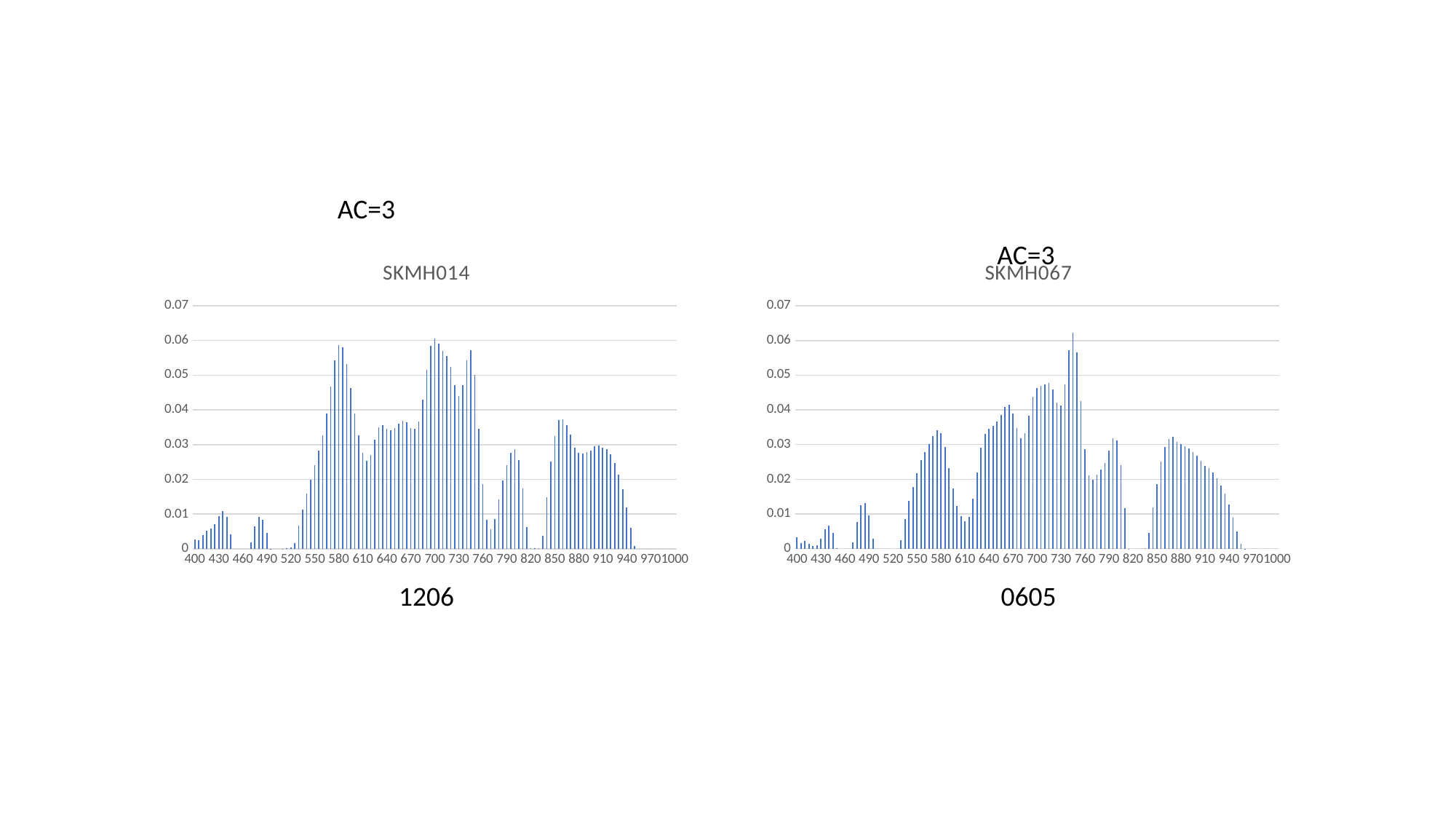

AC=3
AC=3

### Chart:

| Category | SKMH014 |
|---|---|
| 400 | 0.0026561208553333338 |
| 405 | 0.002603650017666666 |
| 410 | 0.004070762449999999 |
| 415 | 0.005204152326666668 |
| 420 | 0.005791512789999999 |
| 425 | 0.00707720787 |
| 430 | 0.009322897790000003 |
| 435 | 0.010855061016666667 |
| 440 | 0.009300346503333333 |
| 445 | 0.004238715513333333 |
| 450 | 0.0 |
| 455 | 0.0 |
| 460 | 0.0 |
| 465 | 0.0 |
| 470 | 0.00183572309 |
| 475 | 0.006415625033333334 |
| 480 | 0.009255198493333333 |
| 485 | 0.008373213113333335 |
| 490 | 0.004701710463333333 |
| 495 | 1.8767248666666666e-05 |
| 500 | 0.0 |
| 505 | 0.0 |
| 510 | 4.994867333333333e-05 |
| 515 | 0.00015110846666666666 |
| 520 | 0.000352582068 |
| 525 | 0.0017113613145 |
| 530 | 0.006647477916666667 |
| 535 | 0.011333066433333337 |
| 540 | 0.0158129182 |
| 545 | 0.019941417733333335 |
| 550 | 0.02401783136666667 |
| 555 | 0.028200962933333334 |
| 560 | 0.032615308533333325 |
| 565 | 0.03902736216666666 |
| 570 | 0.046715300333333334 |
| 575 | 0.05427137193333334 |
| 580 | 0.0586441783 |
| 585 | 0.05811465773333333 |
| 590 | 0.05320000836666665 |
| 595 | 0.0463535545 |
| 600 | 0.038925863266666666 |
| 605 | 0.03260419056666666 |
| 610 | 0.027604567299999997 |
| 615 | 0.025260258200000003 |
| 620 | 0.027035588866666672 |
| 625 | 0.031385582 |
| 630 | 0.034984104933333336 |
| 635 | 0.03567640230000001 |
| 640 | 0.03458948936666668 |
| 645 | 0.0341071403 |
| 650 | 0.03474503450000001 |
| 655 | 0.03600848683333334 |
| 660 | 0.036881981966666665 |
| 665 | 0.03639716973333333 |
| 670 | 0.03482143699999999 |
| 675 | 0.03455699426666666 |
| 680 | 0.03667057333333333 |
| 685 | 0.042885122233333337 |
| 690 | 0.05147456673333333 |
| 695 | 0.058462123733333336 |
| 700 | 0.06049025206666667 |
| 705 | 0.0590438713 |
| 710 | 0.0569936582 |
| 715 | 0.055448071666666654 |
| 720 | 0.05234081273333333 |
| 725 | 0.04714004999999999 |
| 730 | 0.044047987700000006 |
| 735 | 0.047152808366666674 |
| 740 | 0.054355511700000005 |
| 745 | 0.05716518673333334 |
| 750 | 0.04996738926666667 |
| 755 | 0.0345682073 |
| 760 | 0.018583622133333328 |
| 765 | 0.008287277273333333 |
| 770 | 0.005685264473333334 |
| 775 | 0.008664223187000001 |
| 780 | 0.014256903223333336 |
| 785 | 0.019632546000000004 |
| 790 | 0.024128675566666667 |
| 795 | 0.027674850666666664 |
| 800 | 0.02878437476666667 |
| 805 | 0.02559874366666666 |
| 810 | 0.017360490266666664 |
| 815 | 0.0062512081200000015 |
| 820 | 0.0002938848746666667 |
| 825 | 0.00013443914666666666 |
| 830 | 0.0002769665293333333 |
| 835 | 0.0037529182400000004 |
| 840 | 0.014810380283333337 |
| 845 | 0.0250314026 |
| 850 | 0.03255752246666667 |
| 855 | 0.036987651233333335 |
| 860 | 0.03724345159999999 |
| 865 | 0.03555217833333333 |
| 870 | 0.03298831123333334 |
| 875 | 0.02907213743333333 |
| 880 | 0.027618014166666663 |
| 885 | 0.02747648216666667 |
| 890 | 0.0277864015 |
| 895 | 0.028369379666666663 |
| 900 | 0.02952299636666667 |
| 905 | 0.029711428033333338 |
| 910 | 0.029203523466666666 |
| 915 | 0.028719214333333336 |
| 920 | 0.027247637300000002 |
| 925 | 0.0247731354 |
| 930 | 0.02127090976666667 |
| 935 | 0.01717357156666666 |
| 940 | 0.011959826633333335 |
| 945 | 0.006049791436666668 |
| 950 | 0.0008126126203333334 |
| 955 | 0.0 |
| 960 | 0.0 |
| 965 | 0.0 |
| 970 | 0.0 |
| 975 | 0.0 |
| 980 | 0.0 |
| 985 | 0.0 |
| 990 | 0.0 |
| 995 | 0.0 |
| 1000 | 0.0 |

### Chart:

| Category | SKMH067 |
|---|---|
| 400 | 0.0032011646338000023 |
| 405 | 0.001565350200223 |
| 410 | 0.0022323723215999995 |
| 415 | 0.0014857041865000006 |
| 420 | 0.00079774371715 |
| 425 | 0.0010869596635000001 |
| 430 | 0.002822828568 |
| 435 | 0.0055608577819999975 |
| 440 | 0.006588174225000004 |
| 445 | 0.004477768553000001 |
| 450 | 0.00016399806728705998 |
| 455 | 0.0 |
| 460 | 0.0 |
| 465 | 0.0 |
| 470 | 0.0017910100179999997 |
| 475 | 0.007717241636 |
| 480 | 0.012615749045 |
| 485 | 0.013226014795000005 |
| 490 | 0.009617300794999993 |
| 495 | 0.0029615837680000002 |
| 500 | 0.0 |
| 505 | 0.0 |
| 510 | 0.0 |
| 515 | 0.0 |
| 520 | 0.0 |
| 525 | 0.0 |
| 530 | 0.0025489314510000003 |
| 535 | 0.008535701099999998 |
| 540 | 0.013779468984999998 |
| 545 | 0.017827118019999998 |
| 550 | 0.021835066829999986 |
| 555 | 0.025465857220000002 |
| 560 | 0.0277305179 |
| 565 | 0.030202049850000003 |
| 570 | 0.032414717679999996 |
| 575 | 0.03403187960999999 |
| 580 | 0.03328072677999999 |
| 585 | 0.029344642360000003 |
| 590 | 0.023293365830000003 |
| 595 | 0.01735640265 |
| 600 | 0.01226852121 |
| 605 | 0.009396799841000005 |
| 610 | 0.007847440485000003 |
| 615 | 0.009171018676999997 |
| 620 | 0.014392876180000005 |
| 625 | 0.02206207159999999 |
| 630 | 0.02906565833 |
| 635 | 0.03303276663 |
| 640 | 0.034544576220000005 |
| 645 | 0.03543906128 |
| 650 | 0.0365504611 |
| 655 | 0.03854145692 |
| 660 | 0.04081739047 |
| 665 | 0.04141565161000001 |
| 670 | 0.03886686366 |
| 675 | 0.03468141201999999 |
| 680 | 0.03181233431000001 |
| 685 | 0.0332726636 |
| 690 | 0.038350778960000005 |
| 695 | 0.043854969269999995 |
| 700 | 0.046229754510000005 |
| 705 | 0.04693551563000001 |
| 710 | 0.047437958690000004 |
| 715 | 0.04780886150999998 |
| 720 | 0.04593988877000001 |
| 725 | 0.042219676030000014 |
| 730 | 0.04135741938999998 |
| 735 | 0.047343548910000026 |
| 740 | 0.05731077208999997 |
| 745 | 0.062305590239999986 |
| 750 | 0.05653756653999998 |
| 755 | 0.04251865645999999 |
| 760 | 0.0287208892 |
| 765 | 0.02103306557 |
| 770 | 0.01985361231 |
| 775 | 0.021257323970000006 |
| 780 | 0.022842632140000006 |
| 785 | 0.024769890039999992 |
| 790 | 0.028237894400000005 |
| 795 | 0.031796961379999995 |
| 800 | 0.031218549339999995 |
| 805 | 0.024063528160000004 |
| 810 | 0.011664474069999996 |
| 815 | 4.273937099999999e-06 |
| 820 | 0.0 |
| 825 | 0.0 |
| 830 | 0.0 |
| 835 | 4.0325567e-05 |
| 840 | 0.004543879617999997 |
| 845 | 0.011905278915000005 |
| 850 | 0.018671116469999992 |
| 855 | 0.025042409629999988 |
| 860 | 0.029369540359999995 |
| 865 | 0.03163036714 |
| 870 | 0.032179076089999994 |
| 875 | 0.030801257260000013 |
| 880 | 0.03012695492999999 |
| 885 | 0.029597191010000003 |
| 890 | 0.02893363592999999 |
| 895 | 0.02793454631 |
| 900 | 0.026746090210000007 |
| 905 | 0.025281475020000003 |
| 910 | 0.02392070639 |
| 915 | 0.02318947935999999 |
| 920 | 0.021975584229999994 |
| 925 | 0.020316297640000012 |
| 930 | 0.018127543809999997 |
| 935 | 0.015907679919999994 |
| 940 | 0.01265386377 |
| 945 | 0.008879114601999997 |
| 950 | 0.0050188354437999995 |
| 955 | 0.00133596735515 |
| 960 | 9.2166427e-06 |
| 965 | 0.0 |
| 970 | 0.0 |
| 975 | 0.0 |
| 980 | 0.0 |
| 985 | 0.0 |
| 990 | 0.0 |
| 995 | 0.0 |
| 1000 | 0.0 |
1206
0605